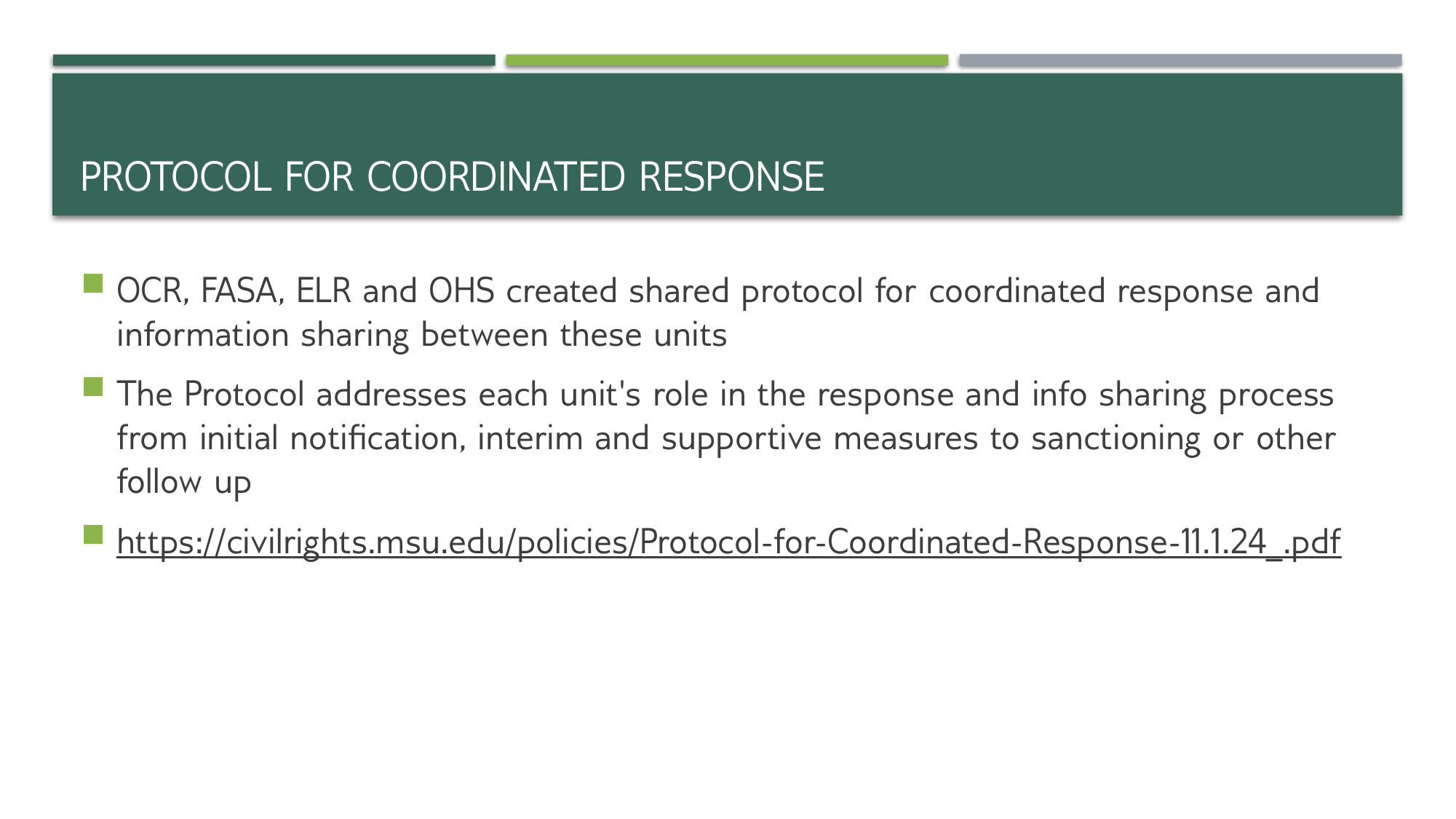

# Protocol for Coordinated Response
OCR, FASA, ELR and OHS created shared protocol for coordinated response and information sharing between these units
The Protocol addresses each unit's role in the response and info sharing process from initial notification, interim and supportive measures to sanctioning or other follow up
https://civilrights.msu.edu/policies/Protocol-for-Coordinated-Response-11.1.24_.pdf